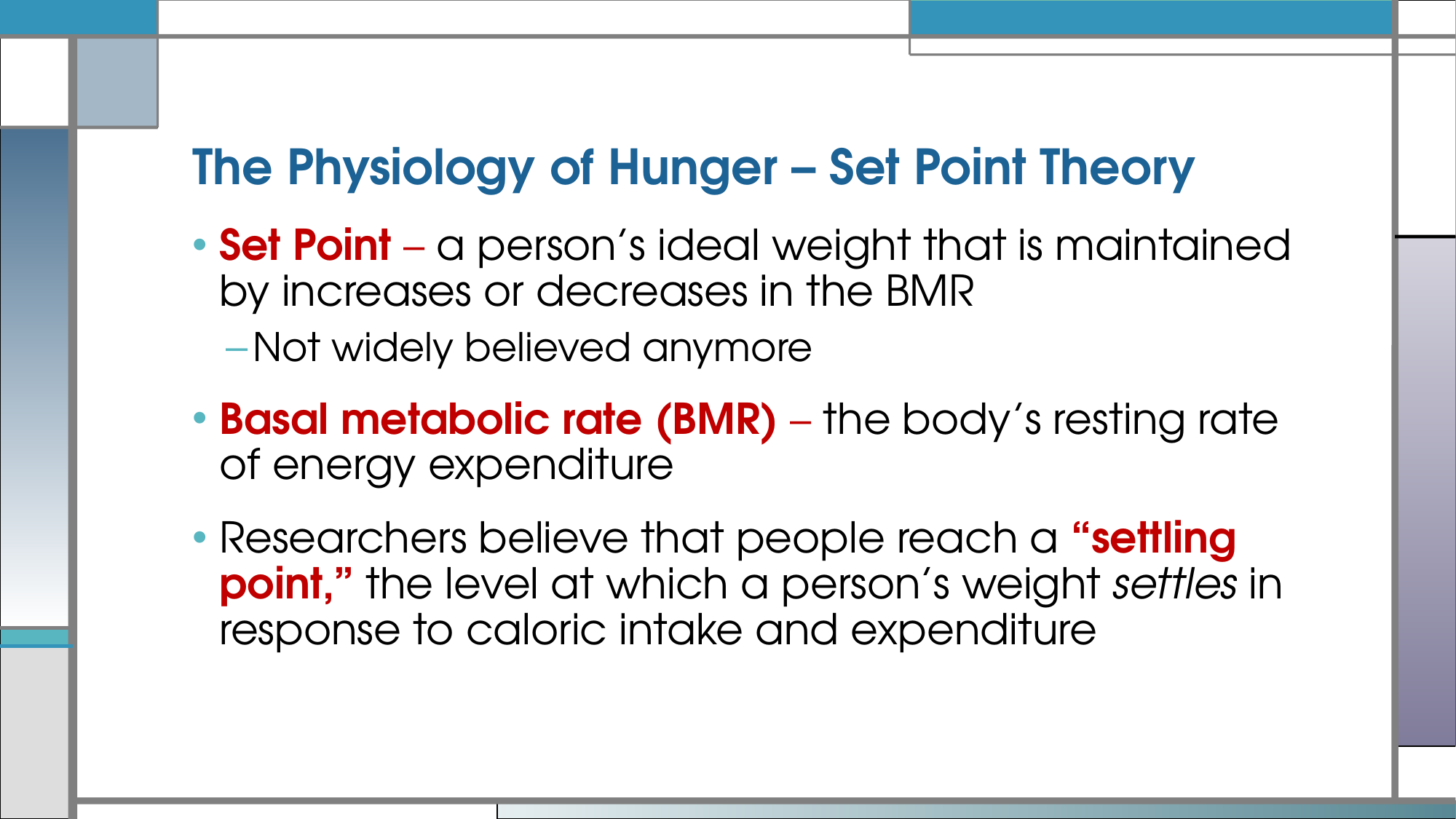

# The Physiology of Hunger – Set Point Theory
Set Point – a person’s ideal weight that is maintained by increases or decreases in the BMR
Not widely believed anymore
Basal metabolic rate (BMR) – the body’s resting rate of energy expenditure
Researchers believe that people reach a “settling point,” the level at which a person’s weight settles in response to caloric intake and expenditure